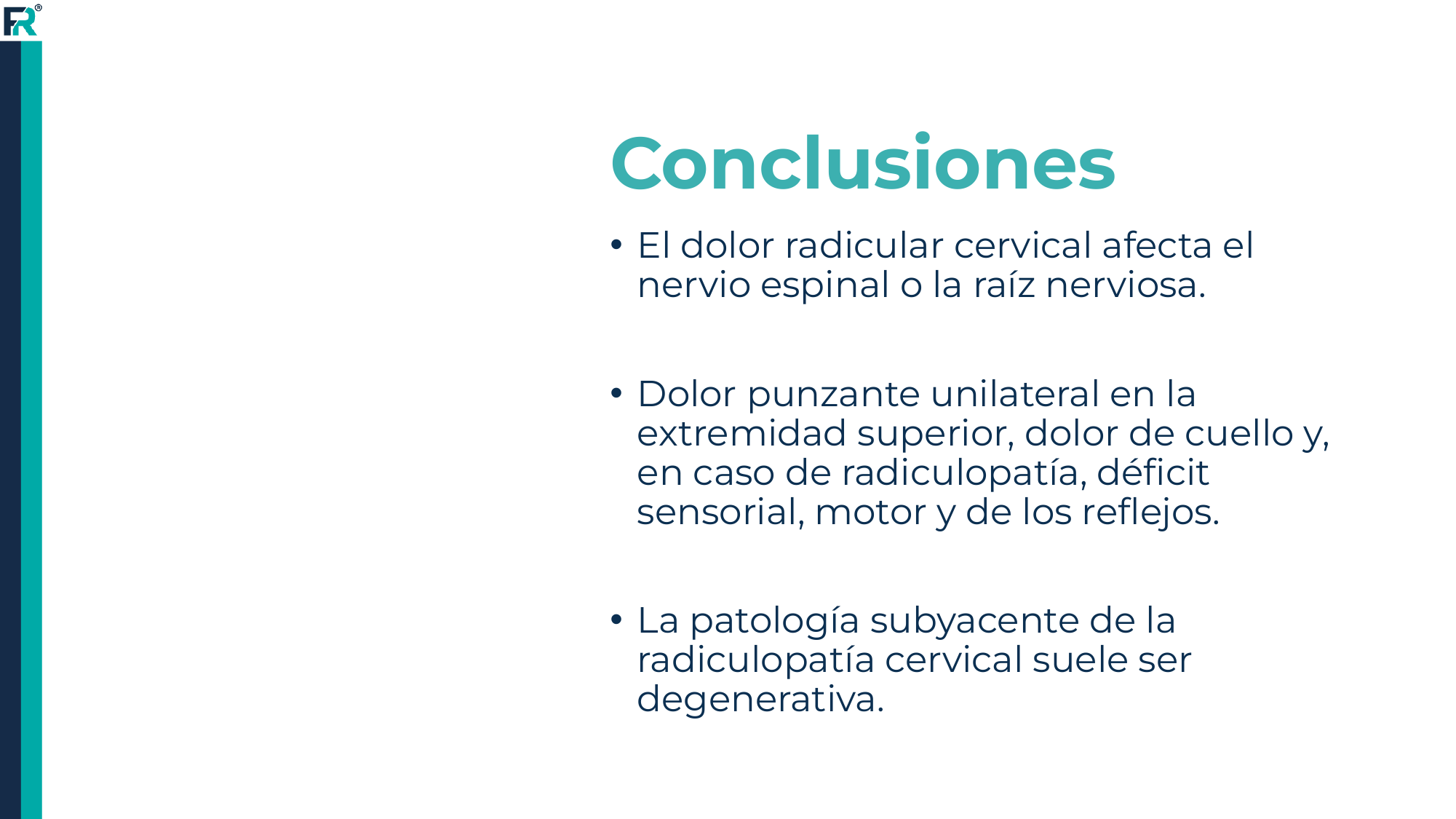

# Conclusiones
El dolor radicular cervical afecta el nervio espinal o la raíz nerviosa.

Dolor punzante unilateral en la extremidad superior, dolor de cuello y, en caso de radiculopatía, déficit sensorial, motor y de los reflejos.

La patología subyacente de la radiculopatía cervical suele ser degenerativa.